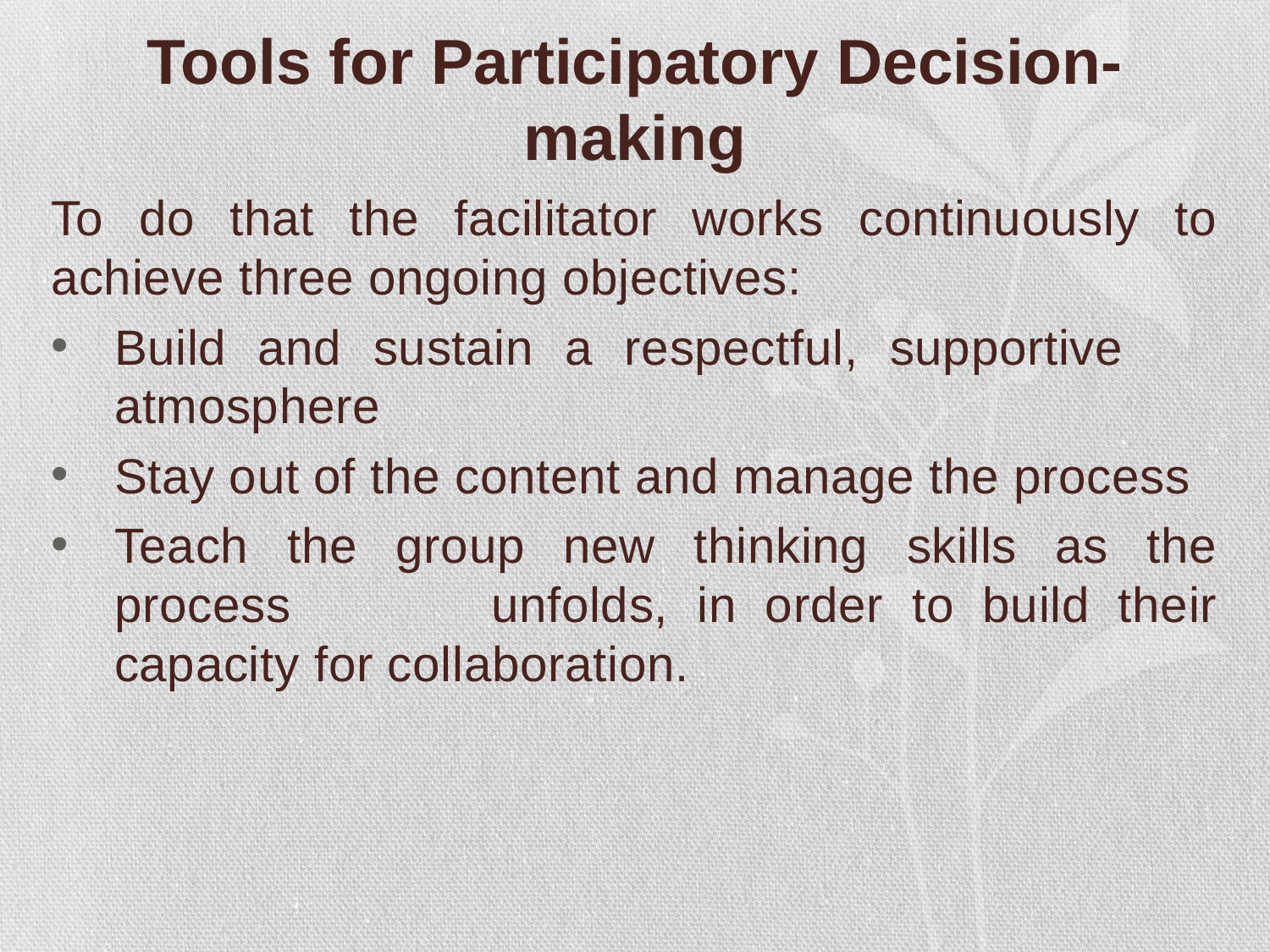

# Tools for Participatory Decision-making
To do that the facilitator works continuously to achieve three ongoing objectives:
Build and sustain a respectful, supportive    atmosphere
Stay out of the content and manage the process
Teach the group new thinking skills as the process       unfolds, in order to build their capacity for collaboration.